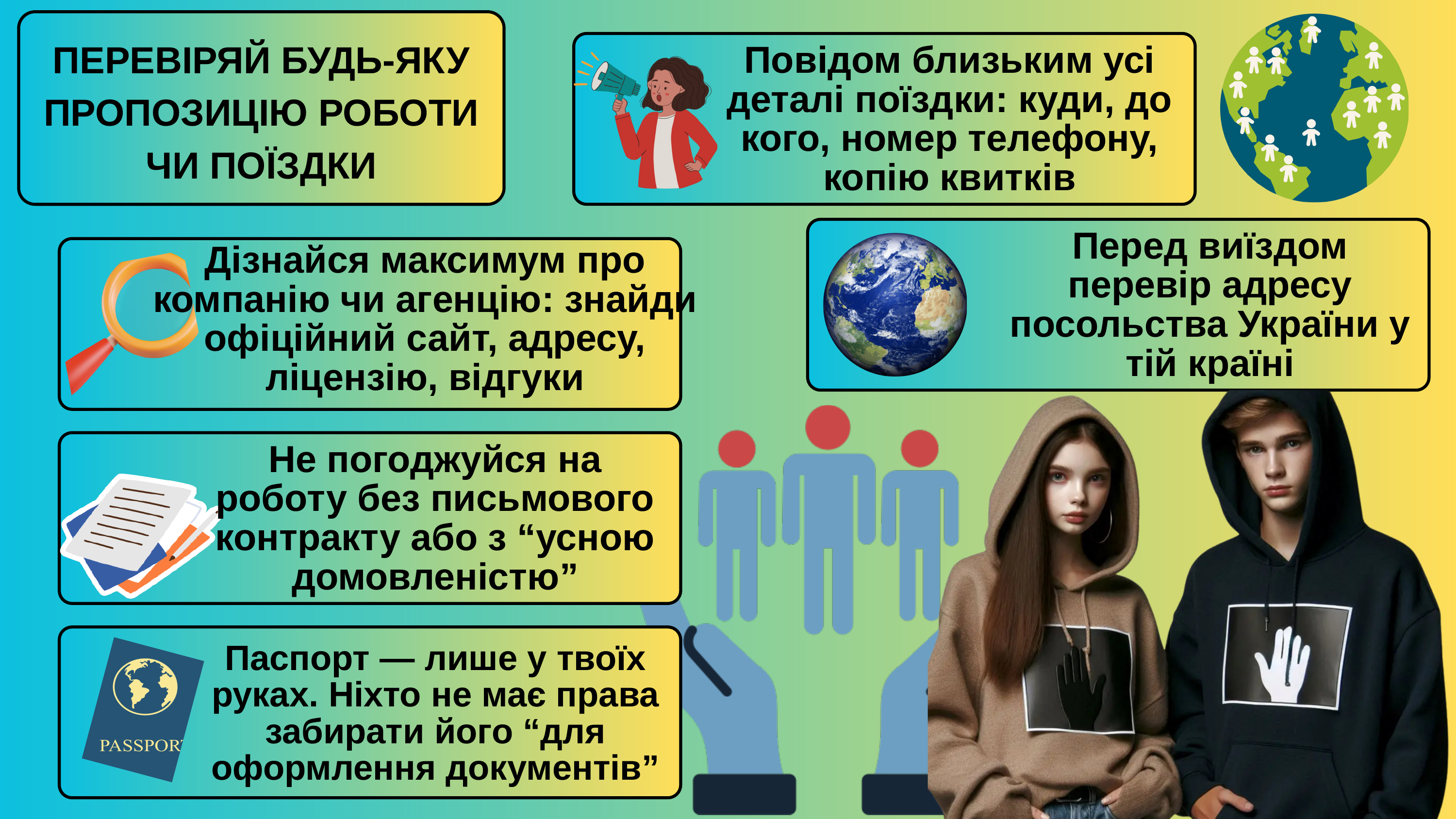

ПЕРЕВІРЯЙ БУДЬ-ЯКУ ПРОПОЗИЦІЮ РОБОТИ ЧИ ПОЇЗДКИ

Повідом близьким усі деталі поїздки: куди, до кого, номер телефону, копію квитків

Перед виїздом перевір адресу посольства України у тій країні

Дізнайся максимум про компанію чи агенцію: знайди офіційний сайт, адресу, ліцензію, відгуки

Не погоджуйся на роботу без письмового контракту або з “усною домовленістю”

Паспорт — лише у твоїх руках. Ніхто не має права забирати його “для оформлення документів”